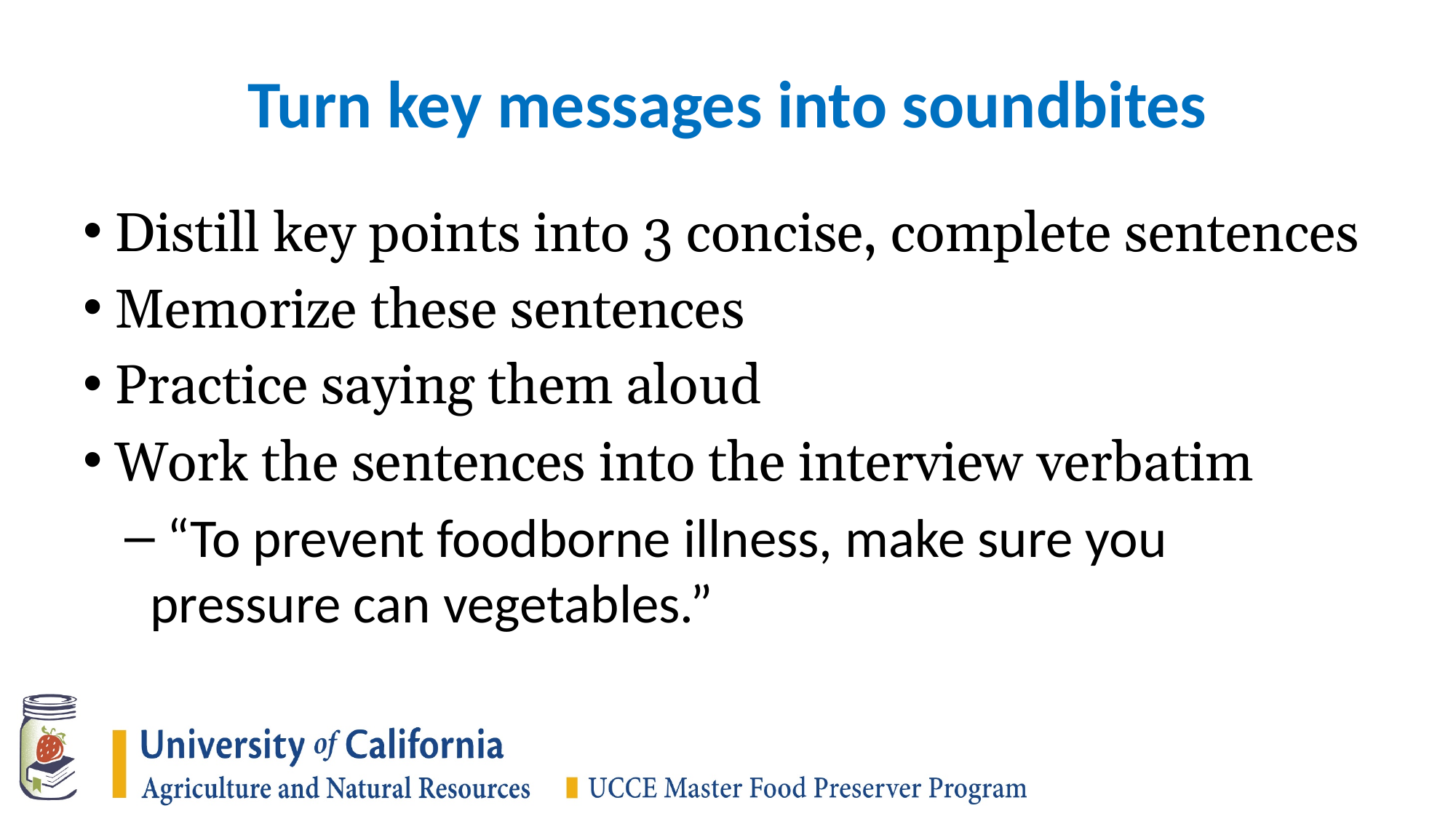

# Turn key messages into soundbites
Distill key points into 3 concise, complete sentences
Memorize these sentences
Practice saying them aloud
Work the sentences into the interview verbatim
 “To prevent foodborne illness, make sure you
pressure can vegetables.”